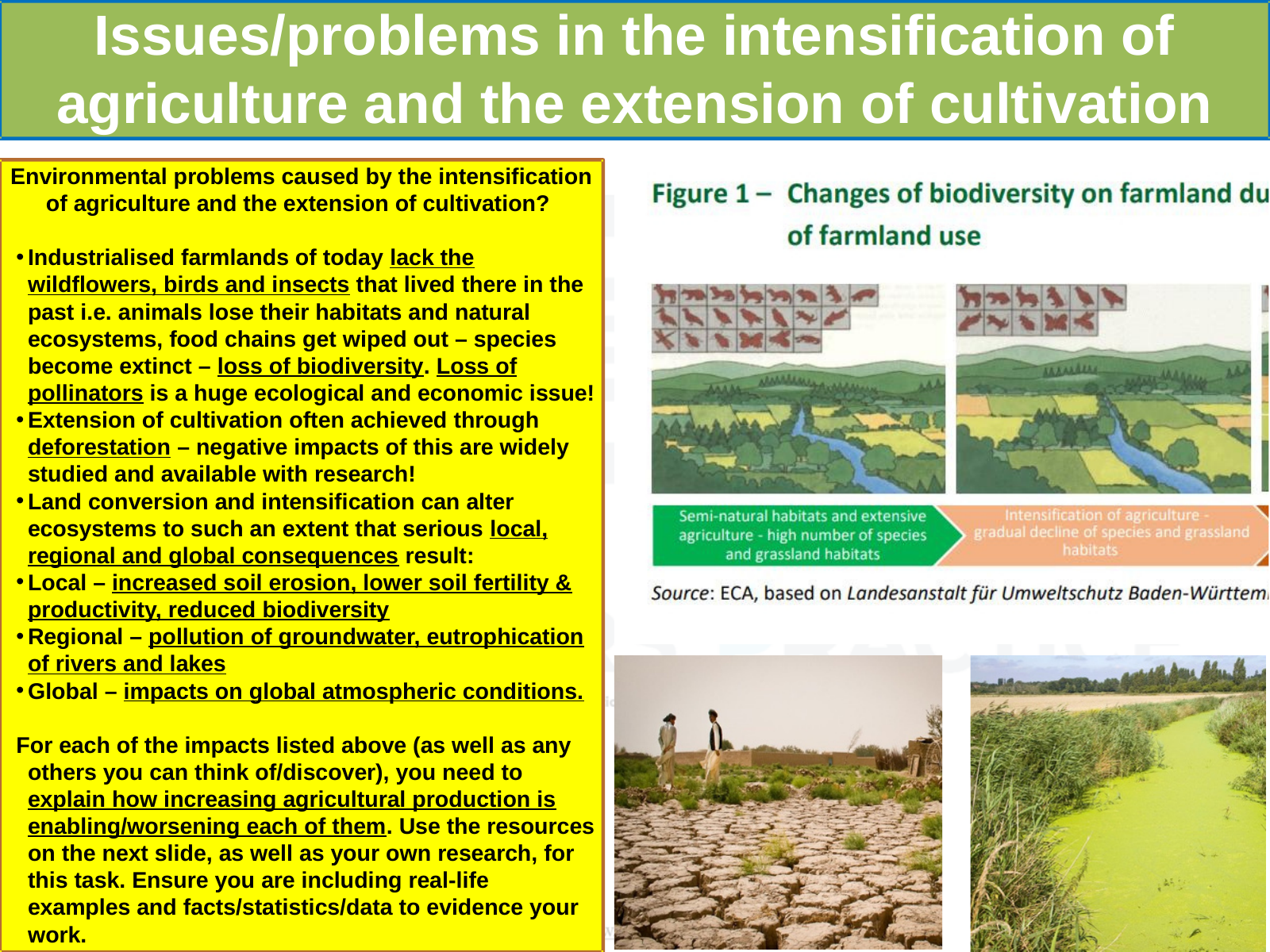

Issues/problems in the intensification of agriculture and the extension of cultivation

Environmental problems caused by the intensification of agriculture and the extension of cultivation?

Industrialised farmlands of today lack the wildflowers, birds and insects that lived there in the past i.e. animals lose their habitats and natural ecosystems, food chains get wiped out – species become extinct – loss of biodiversity. Loss of pollinators is a huge ecological and economic issue!
Extension of cultivation often achieved through deforestation – negative impacts of this are widely studied and available with research!
Land conversion and intensification can alter ecosystems to such an extent that serious local, regional and global consequences result:
Local – increased soil erosion, lower soil fertility & productivity, reduced biodiversity
Regional – pollution of groundwater, eutrophication of rivers and lakes
Global – impacts on global atmospheric conditions.

For each of the impacts listed above (as well as any others you can think of/discover), you need to explain how increasing agricultural production is enabling/worsening each of them. Use the resources on the next slide, as well as your own research, for this task. Ensure you are including real-life examples and facts/statistics/data to evidence your work.

Perhaps the biggest negative impact has been in the form of soil degradation, which we studied in depth & will look at again together later.